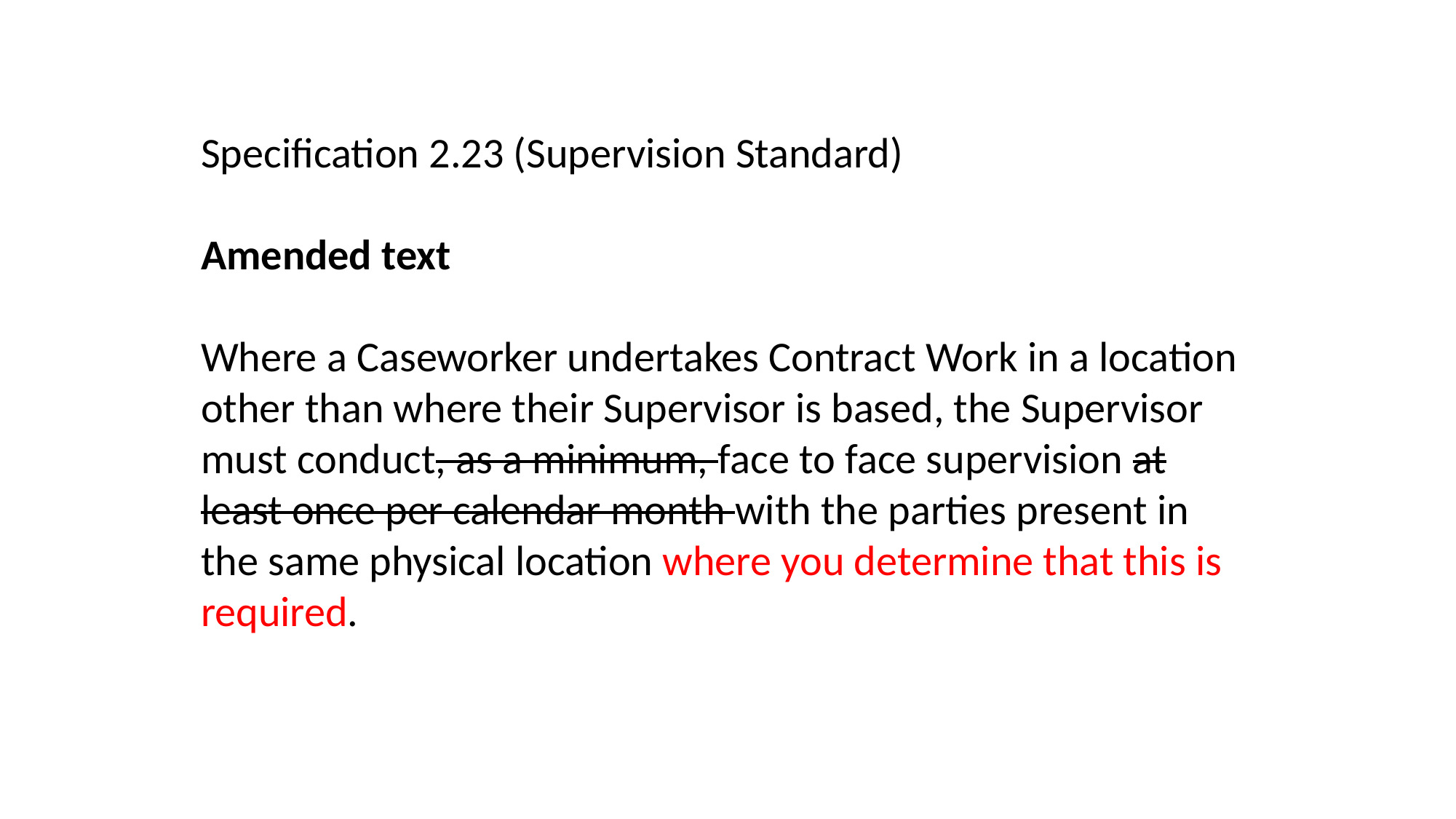

Specification 2.23 (Supervision Standard)

Amended text

Where a Caseworker undertakes Contract Work in a location other than where their Supervisor is based, the Supervisor must conduct, as a minimum, face to face supervision at least once per calendar month with the parties present in the same physical location where you determine that this is required.